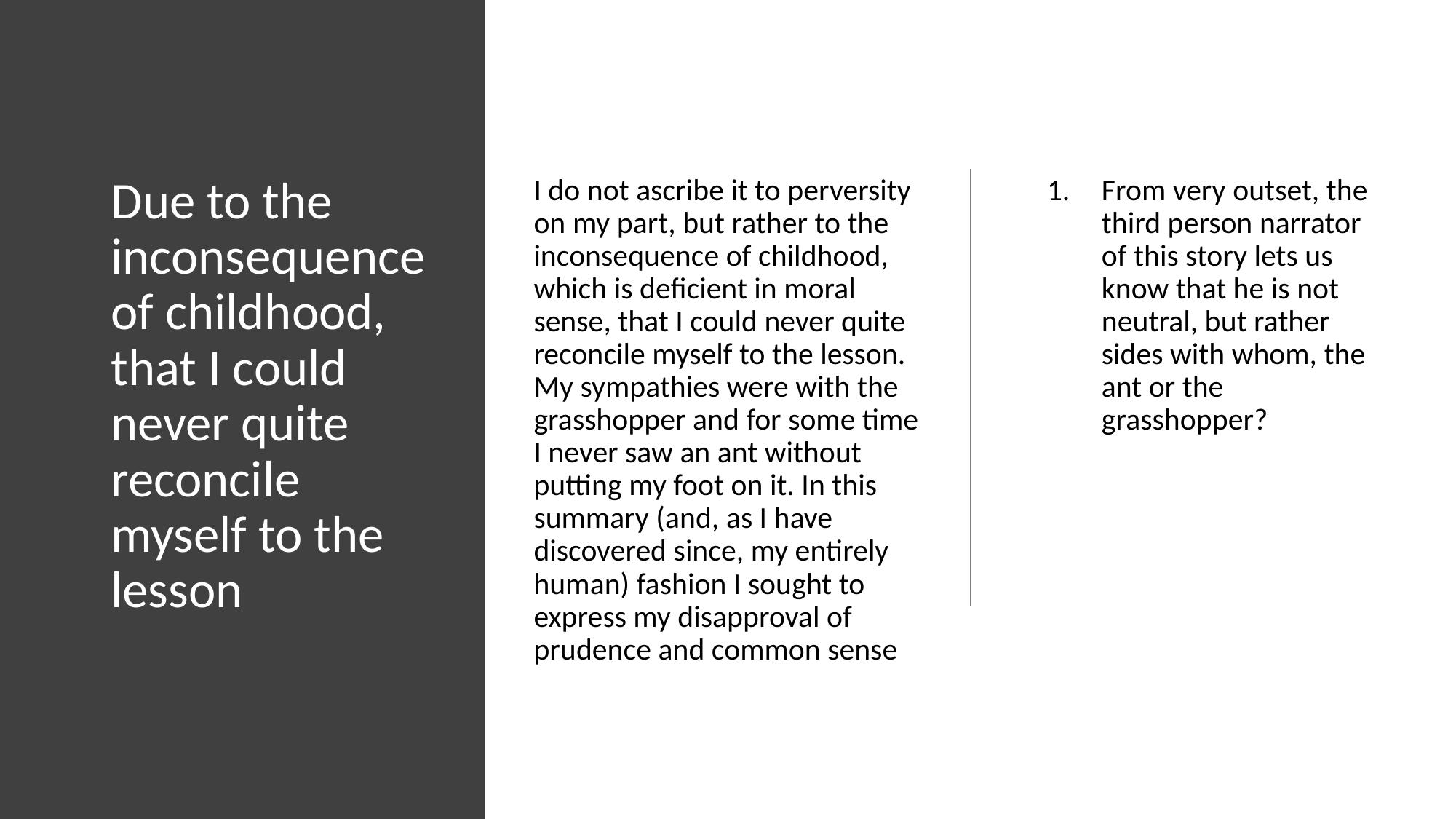

# Due to the inconsequence of childhood, that I could never quite reconcile myself to the lesson
I do not ascribe it to perversity on my part, but rather to the inconsequence of childhood, which is deficient in moral sense, that I could never quite reconcile myself to the lesson. My sympathies were with the grasshopper and for some time I never saw an ant without putting my foot on it. In this summary (and, as I have discovered since, my entirely human) fashion I sought to express my disapproval of prudence and common sense
From very outset, the third person narrator of this story lets us know that he is not neutral, but rather sides with whom, the ant or the grasshopper?